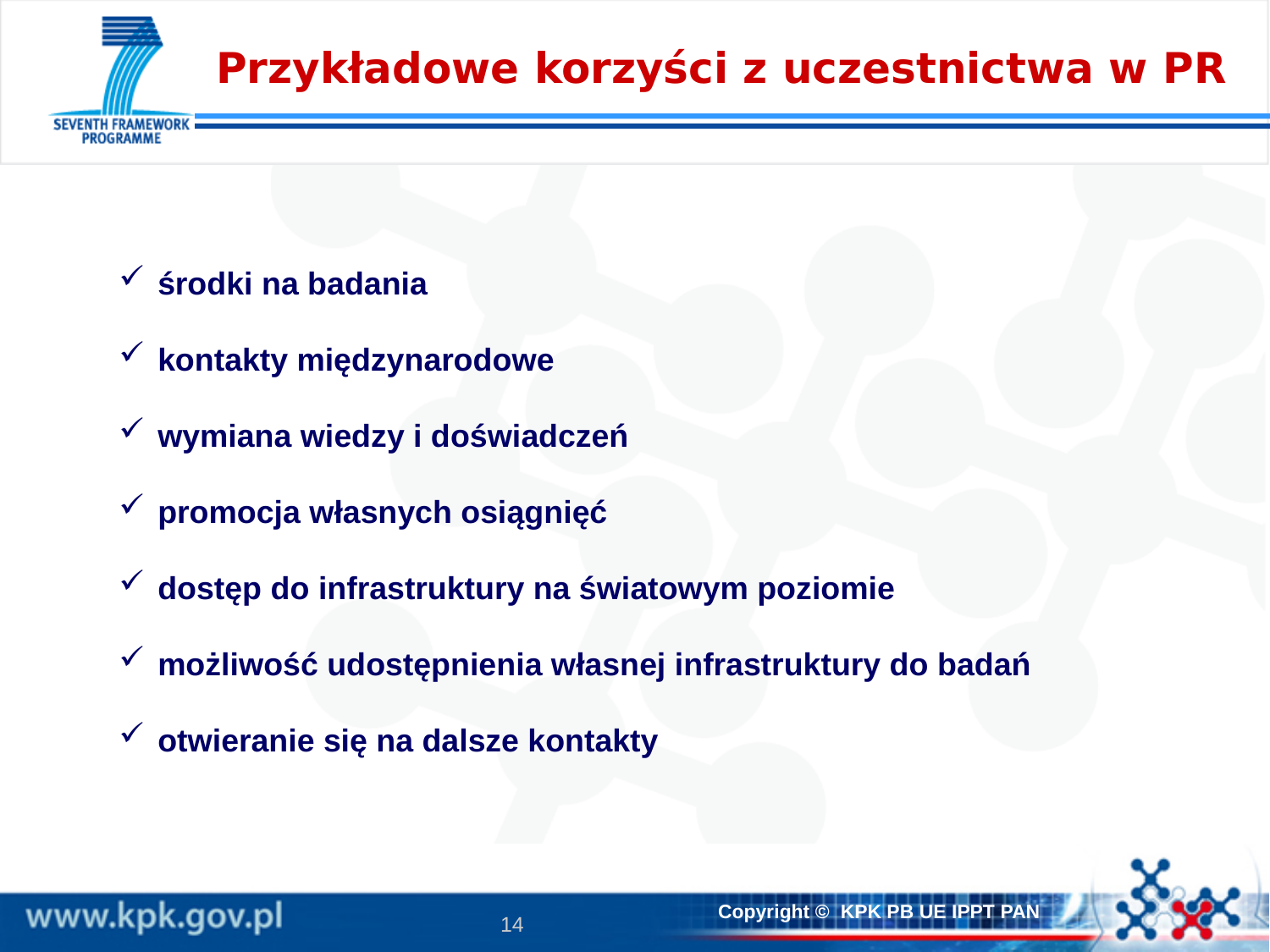

# Przykładowe korzyści z uczestnictwa w PR
 środki na badania

 kontakty międzynarodowe

 wymiana wiedzy i doświadczeń

 promocja własnych osiągnięć

 dostęp do infrastruktury na światowym poziomie

 możliwość udostępnienia własnej infrastruktury do badań

 otwieranie się na dalsze kontakty